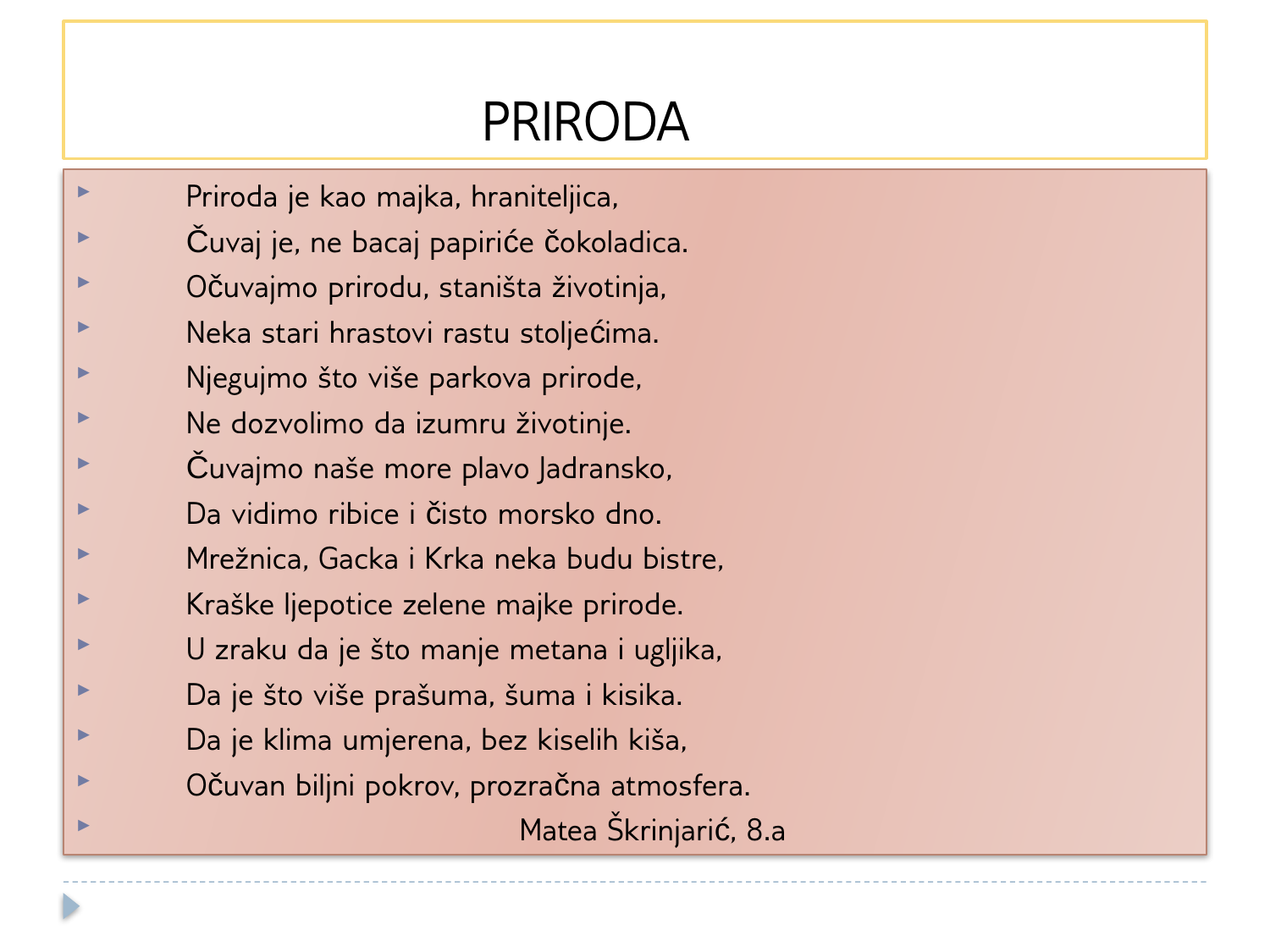

# PRIRODA
        Priroda je kao majka, hraniteljica,
        Čuvaj je, ne bacaj papiriće čokoladica.
        Očuvajmo prirodu, staništa životinja,
        Neka stari hrastovi rastu stoljećima.
        Njegujmo što više parkova prirode,
        Ne dozvolimo da izumru životinje.
        Čuvajmo naše more plavo Jadransko,
        Da vidimo ribice i čisto morsko dno.
        Mrežnica, Gacka i Krka neka budu bistre,
        Kraške ljepotice zelene majke prirode.
        U zraku da je što manje metana i ugljika,
        Da je što više prašuma, šuma i kisika.
        Da je klima umjerena, bez kiselih kiša,
        Očuvan biljni pokrov, prozračna atmosfera.
                                           Matea Škrinjarić, 8.a